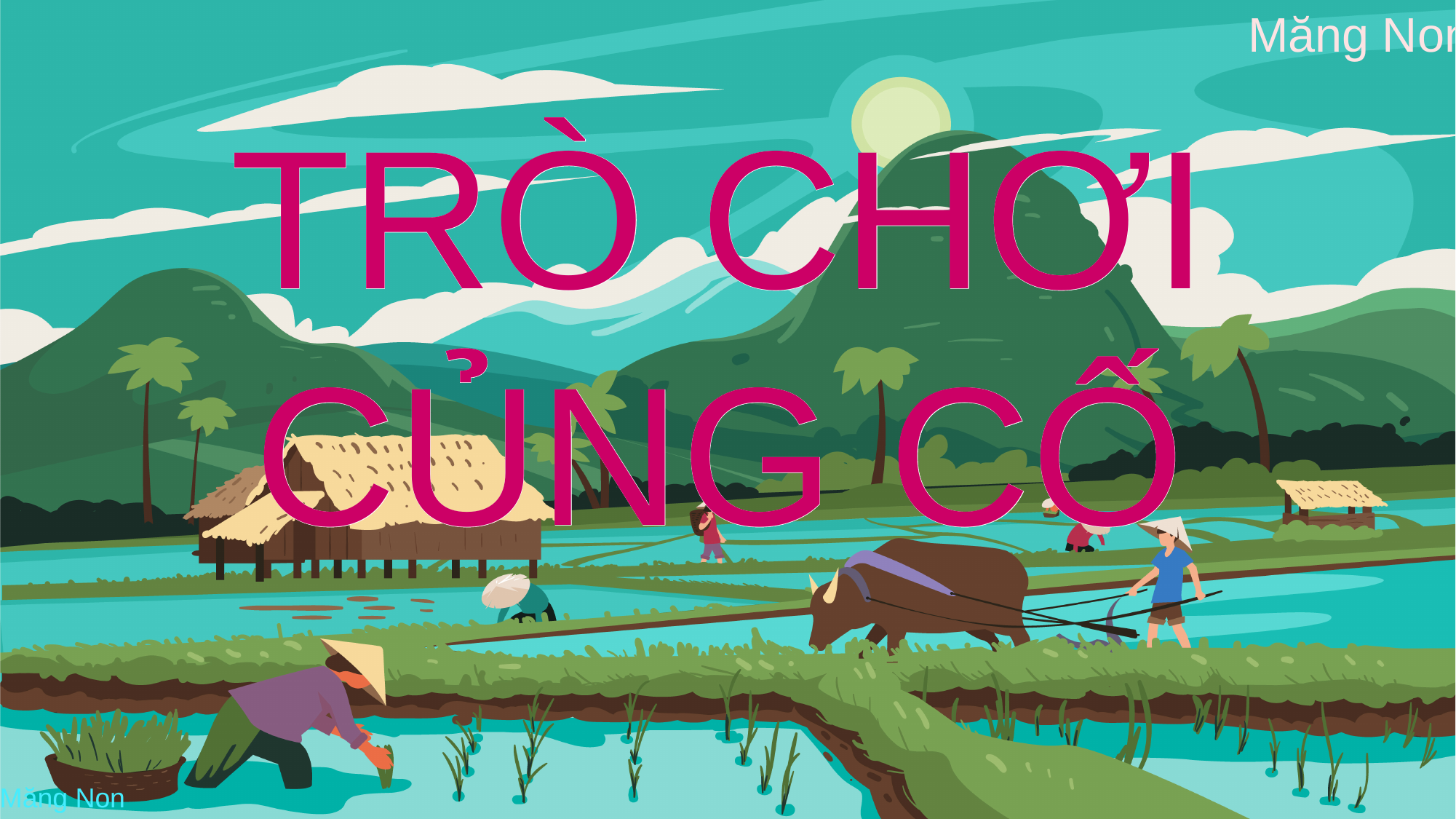

TRÒ CHƠI CỦNG CỐ
TRÒ CHƠI CỦNG CỐ